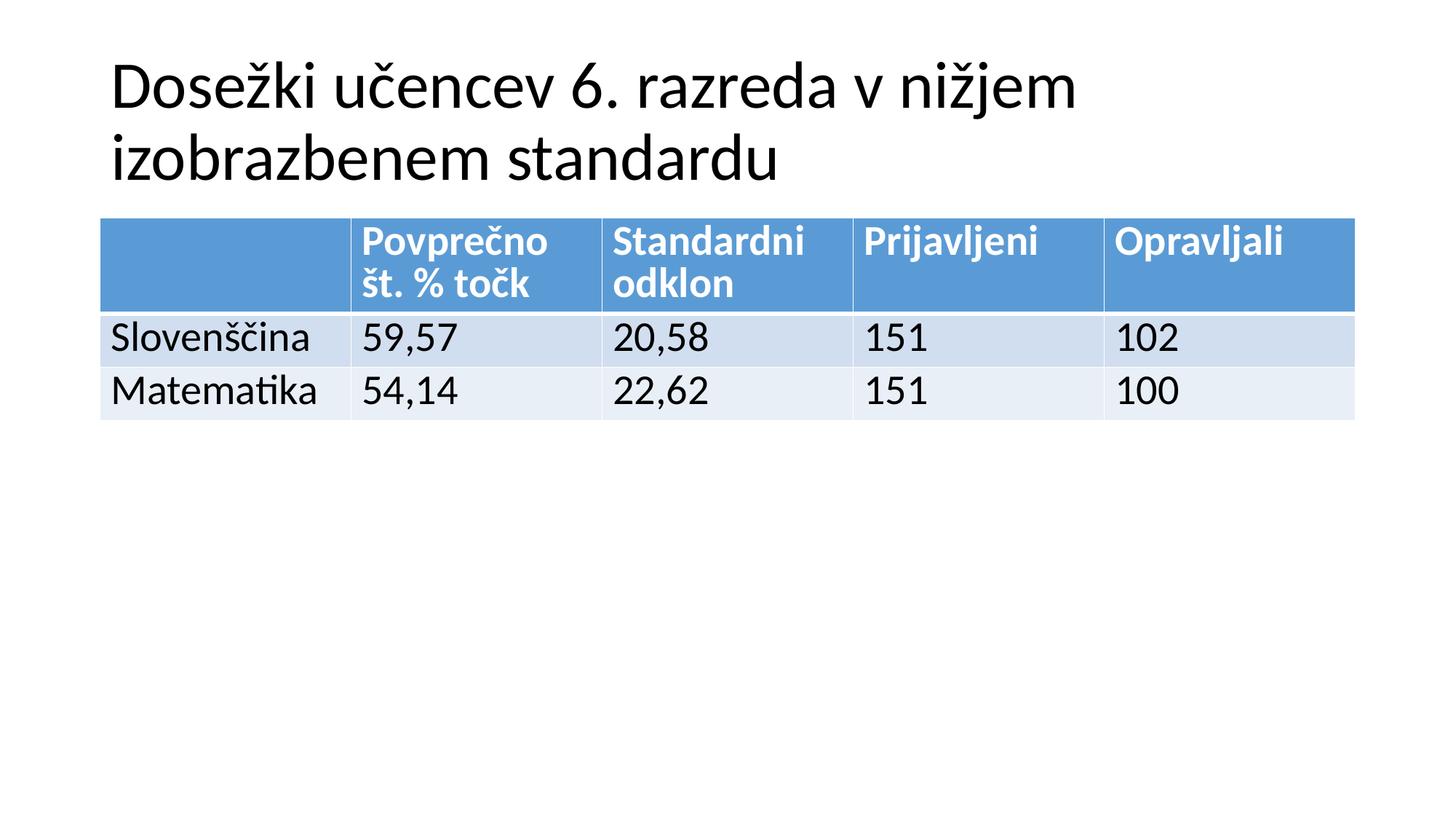

# Dosežki učencev 6. razreda v nižjem izobrazbenem standardu
|  | Povprečno št. % točk | Standardni odklon | Prijavljeni | Opravljali |
| --- | --- | --- | --- | --- |
| Slovenščina | 59,57 | 20,58 | 151 | 102 |
| Matematika | 54,14 | 22,62 | 151 | 100 |